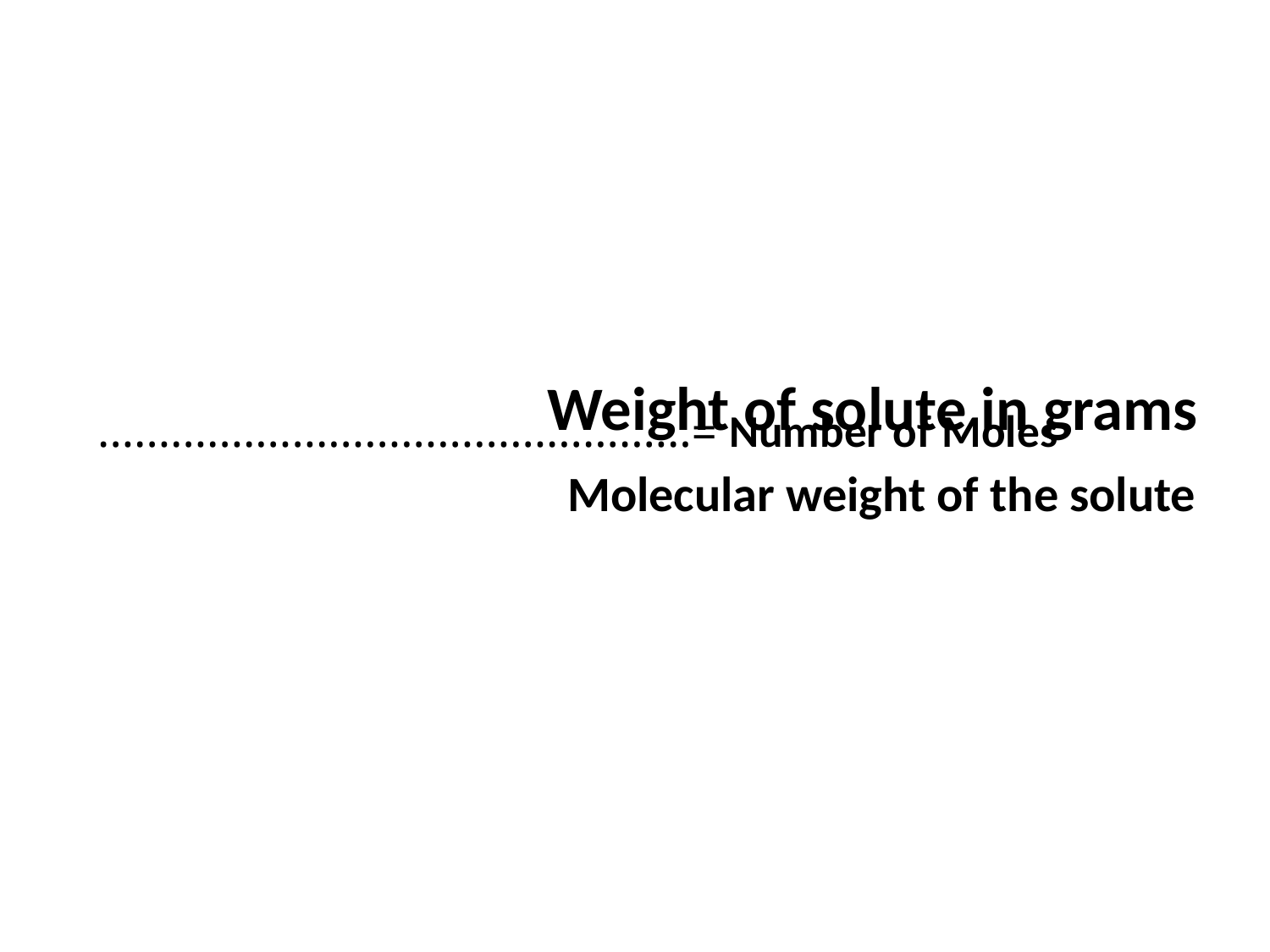

# Weight of solute in grams
Number of Moles =………………………………………….
Molecular weight of the solute